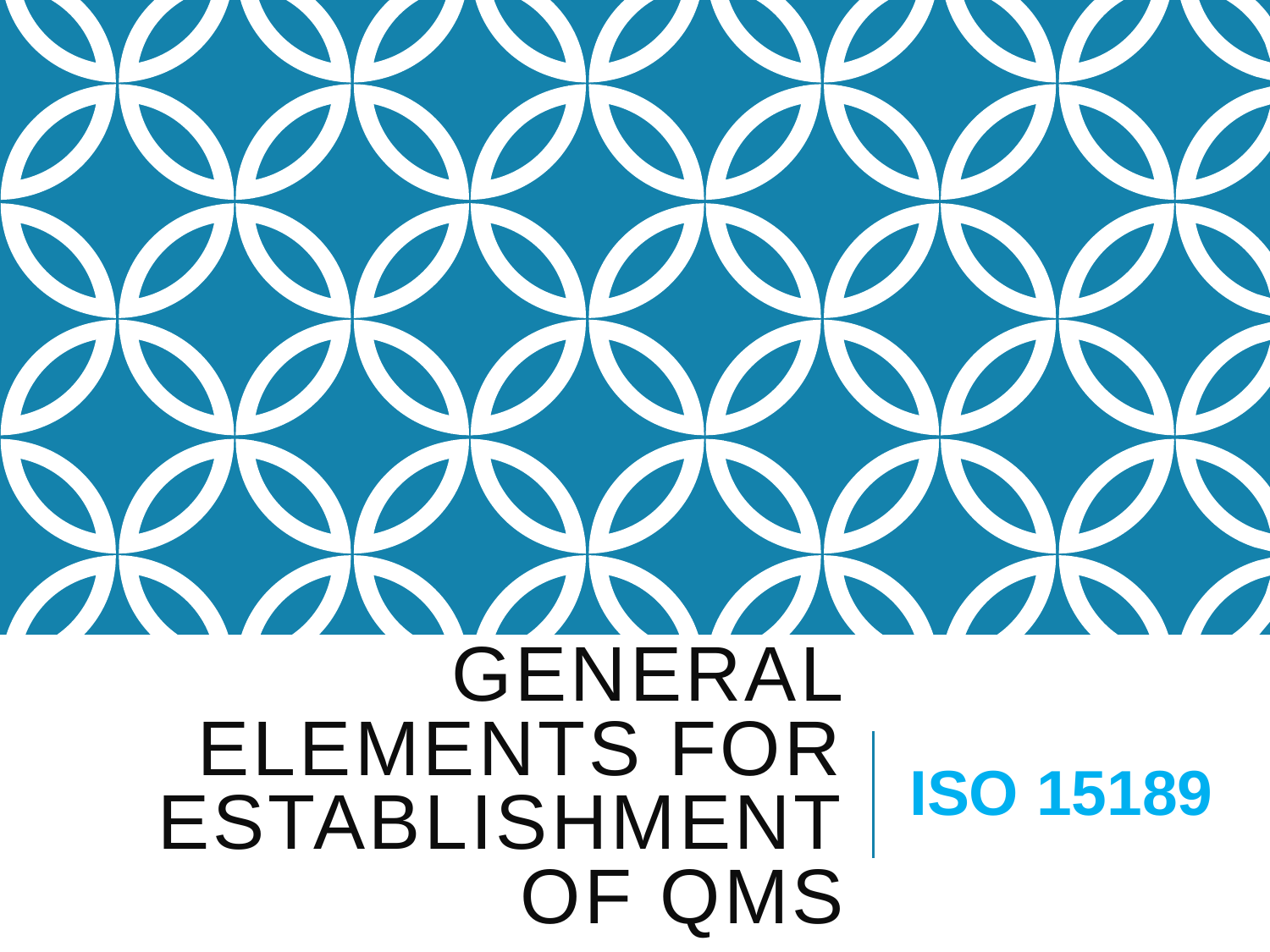

# General Elements for Establishment of QMS
ISO 15189